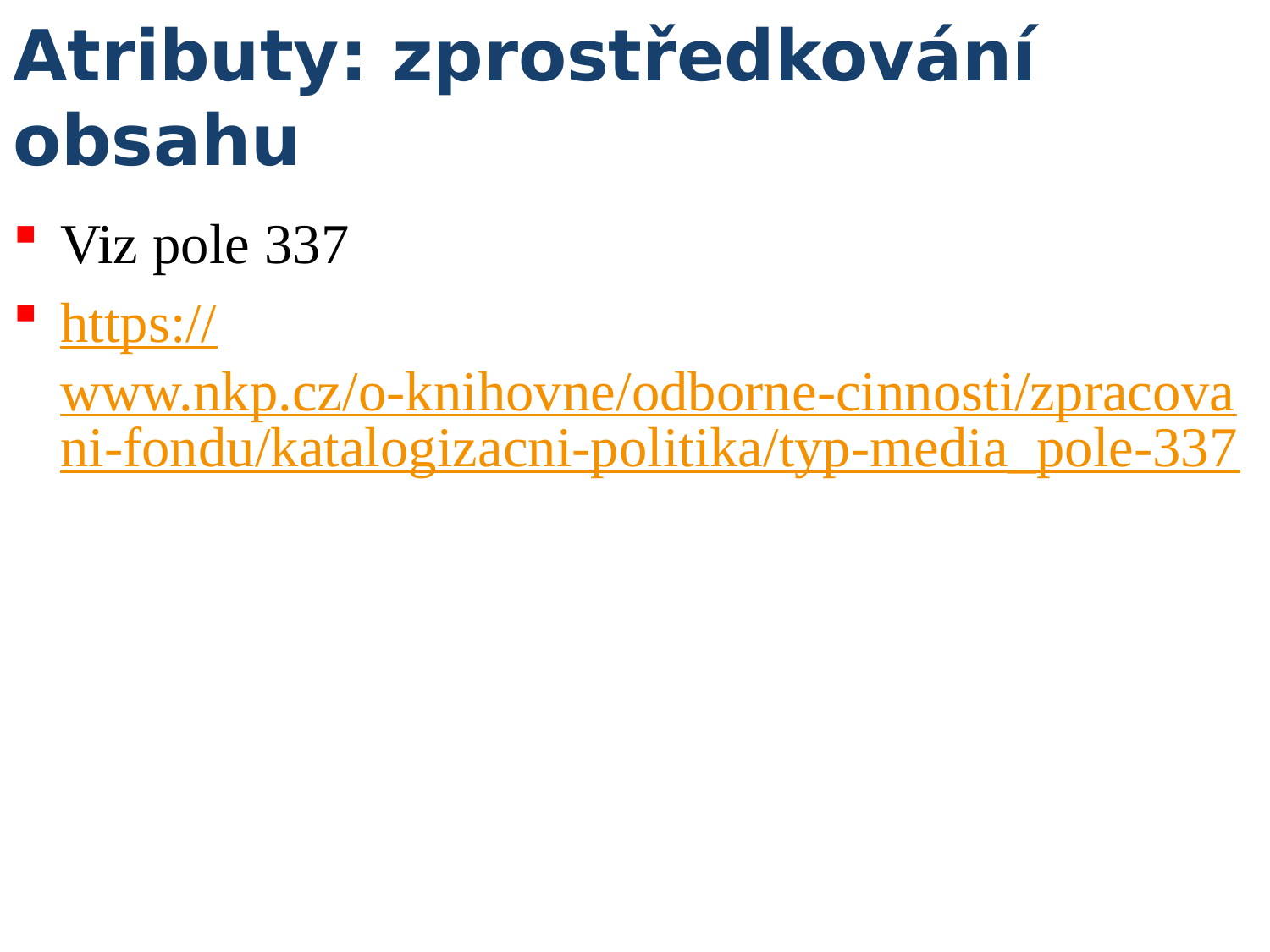

# Atributy: zprostředkování obsahu
Viz pole 337
https://www.nkp.cz/o-knihovne/odborne-cinnosti/zpracovani-fondu/katalogizacni-politika/typ-media_pole-337